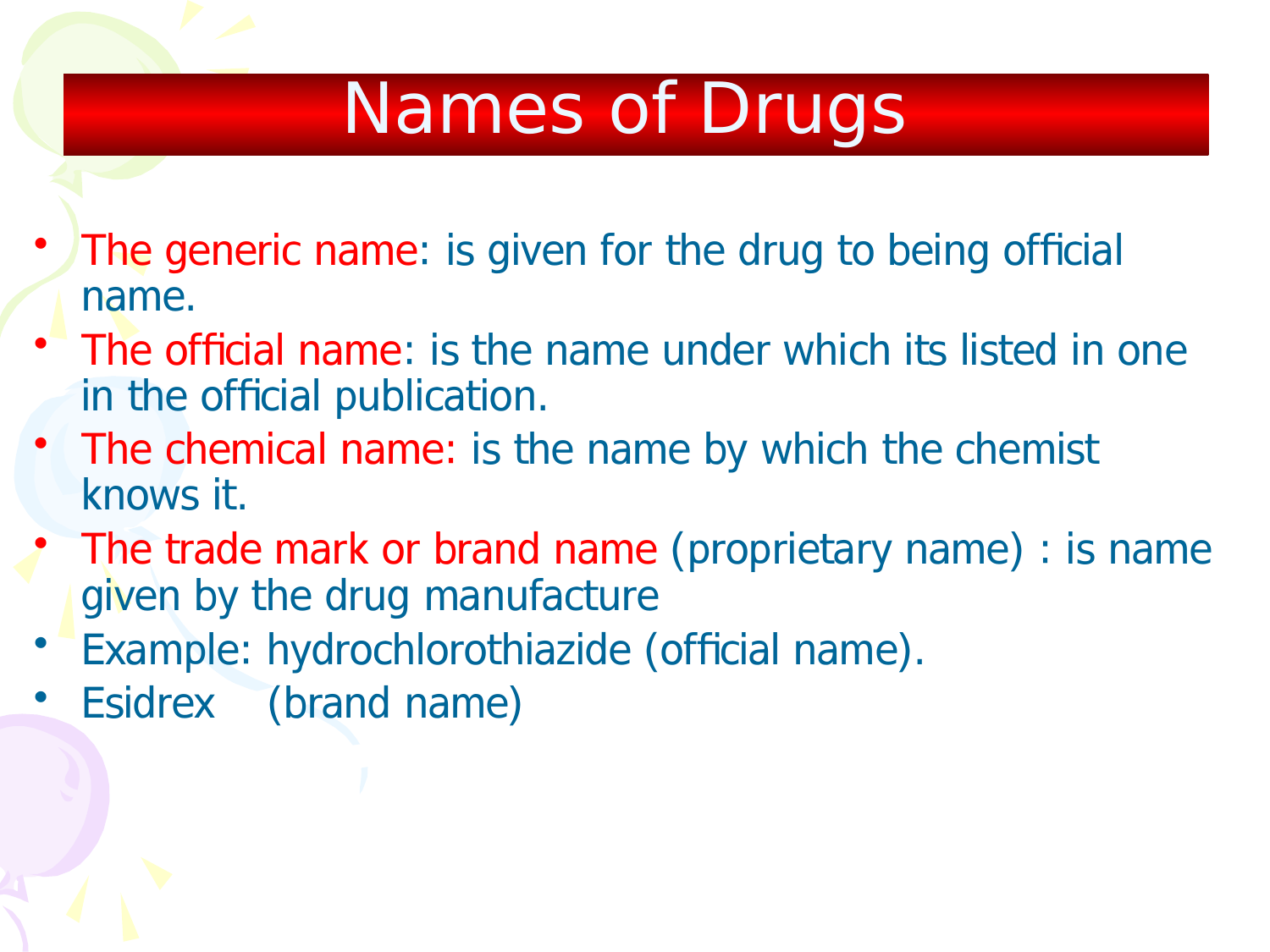

# Names of Drugs
The generic name: is given for the drug to being official name.
The official name: is the name under which its listed in one in the official publication.
The chemical name: is the name by which the chemist knows it.
The trade mark or brand name (proprietary name) : is name given by the drug manufacture
Example: hydrochlorothiazide (official name).
Esidrex    (brand name)